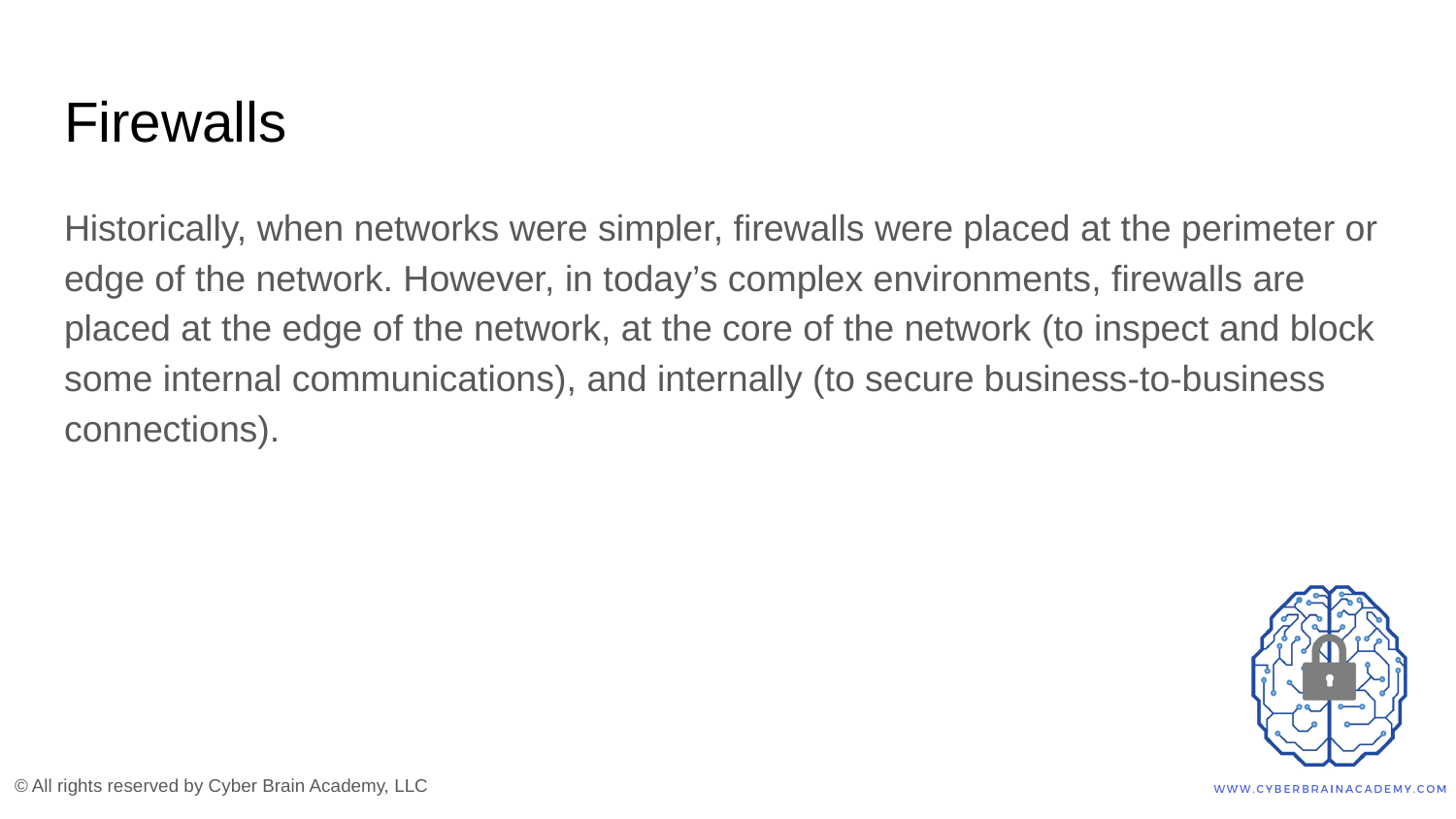

# Firewalls
Historically, when networks were simpler, firewalls were placed at the perimeter or edge of the network. However, in today’s complex environments, firewalls are placed at the edge of the network, at the core of the network (to inspect and block some internal communications), and internally (to secure business-to-business connections).